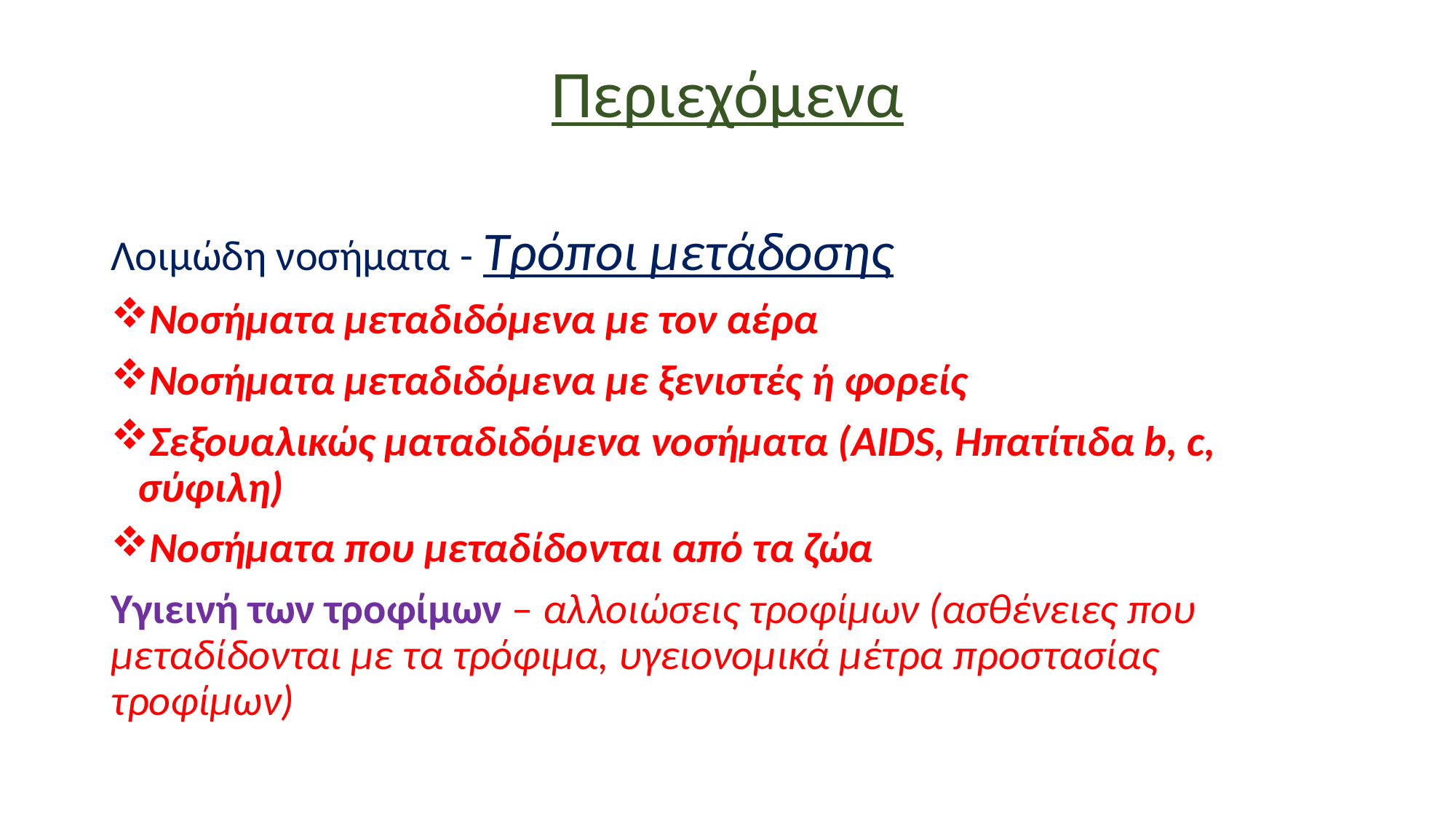

# Περιεχόμενα
Λοιμώδη νοσήματα - Τρόποι μετάδοσης
Νοσήματα μεταδιδόμενα με τον αέρα
Νοσήματα μεταδιδόμενα με ξενιστές ή φορείς
Σεξουαλικώς ματαδιδόμενα νοσήματα (AIDS, Ηπατίτιδα b, c, σύφιλη)
Νοσήματα που μεταδίδονται από τα ζώα
Υγιεινή των τροφίμων – αλλοιώσεις τροφίμων (ασθένειες που μεταδίδονται με τα τρόφιμα, υγειονομικά μέτρα προστασίας τροφίμων)